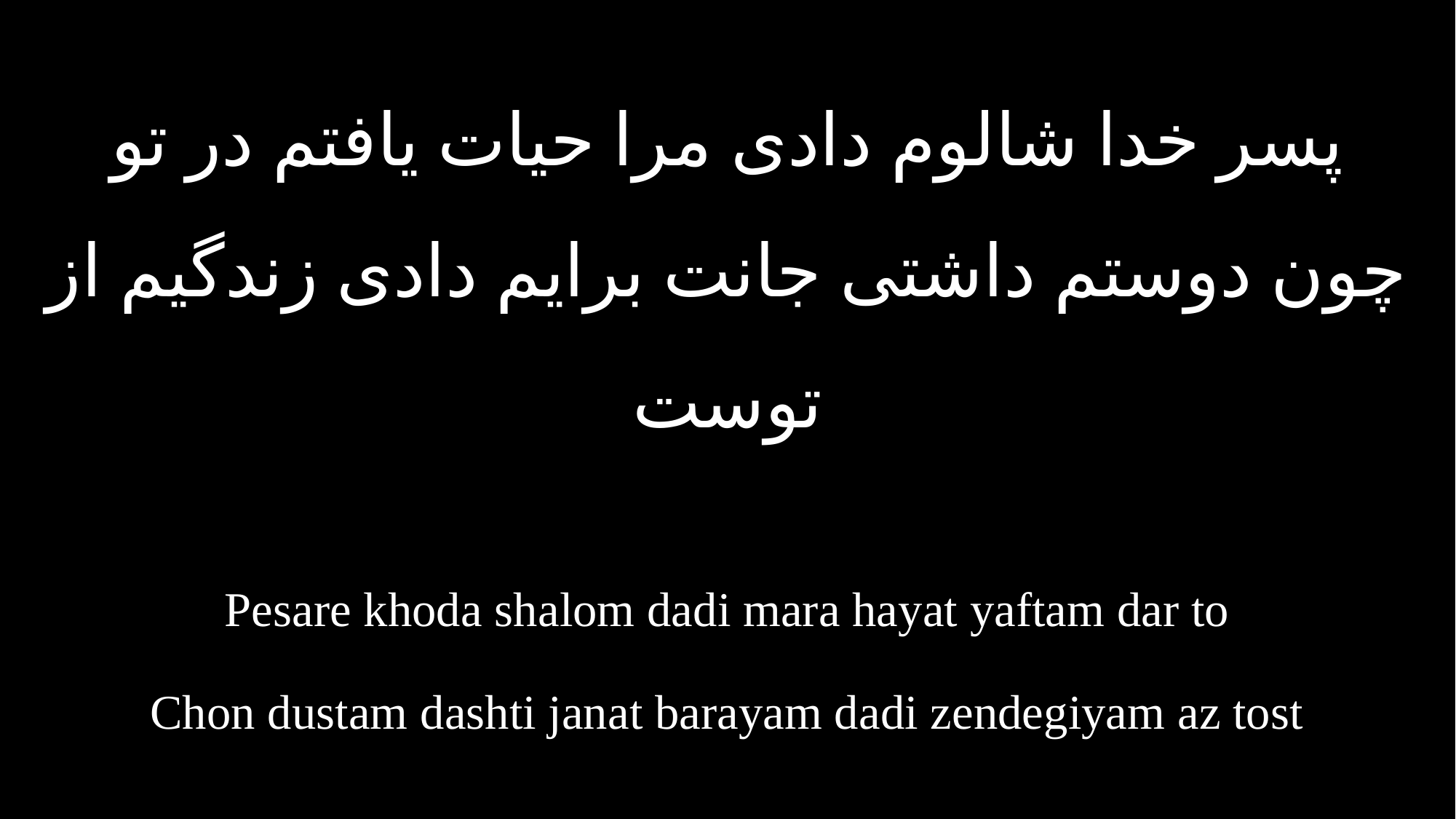

پسر خدا شالوم دادی مرا حیات یافتم در تو
چون دوستم داشتی جانت برایم دادی زندگیم از توست

Pesare khoda shalom dadi mara hayat yaftam dar to
Chon dustam dashti janat barayam dadi zendegiyam az tost